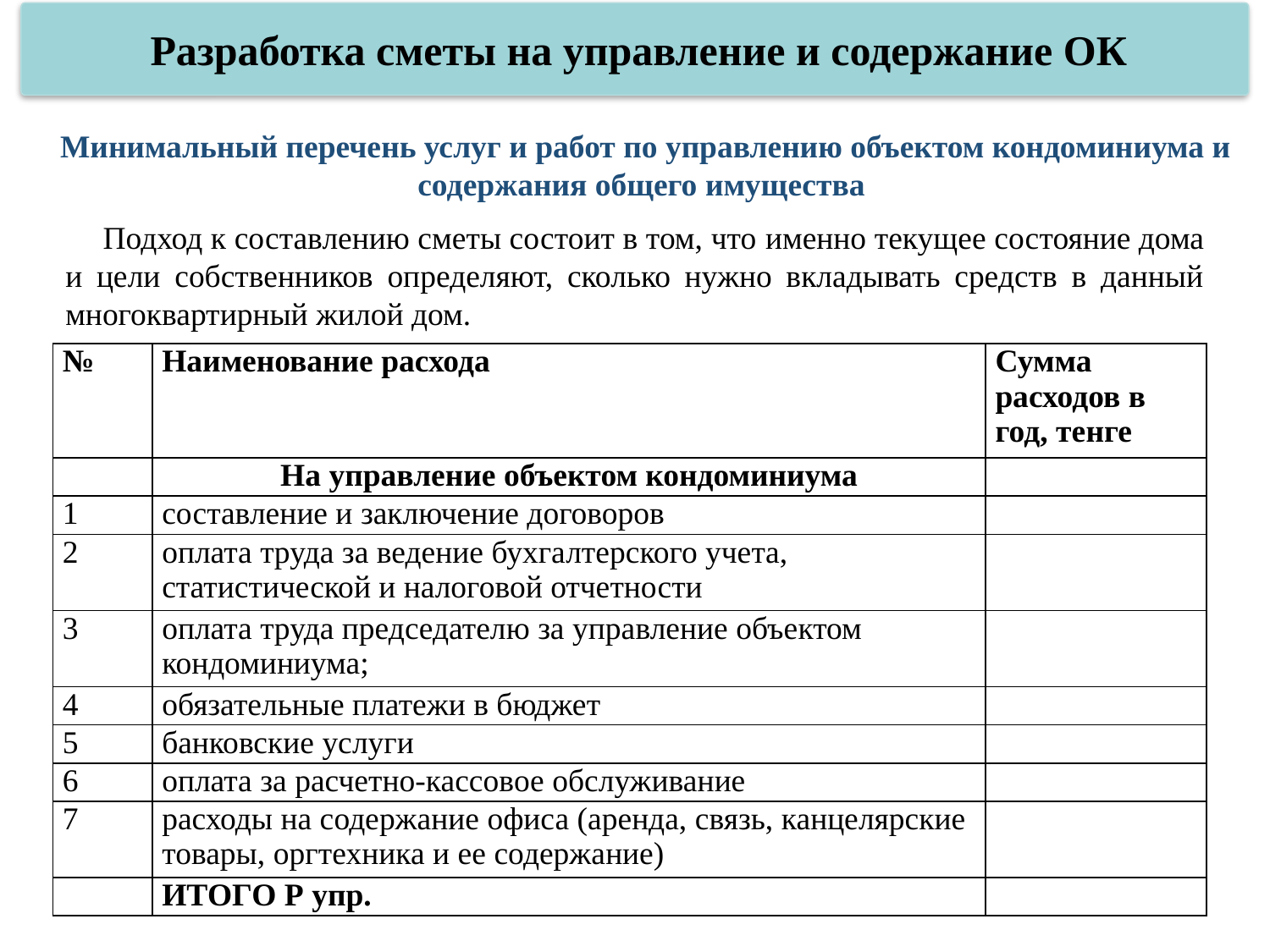

Разработка сметы на управление и содержание ОК
Минимальный перечень услуг и работ по управлению объектом кондоминиума и содержания общего имущества
Подход к составлению сметы состоит в том, что именно текущее состояние дома и цели собственников определяют, сколько нужно вкладывать средств в данный многоквартирный жилой дом.
| № | Наименование расхода | Сумма расходов в год, тенге |
| --- | --- | --- |
|  | На управление объектом кондоминиума |  |
| 1 | составление и заключение договоров |  |
| 2 | оплата труда за ведение бухгалтерского учета, статистической и налоговой отчетности |  |
| 3 | оплата труда председателю за управление объектом кондоминиума; |  |
| 4 | обязательные платежи в бюджет |  |
| 5 | банковские услуги |  |
| 6 | оплата за расчетно-кассовое обслуживание |  |
| 7 | расходы на содержание офиса (аренда, связь, канцелярские товары, оргтехника и ее содержание) |  |
|  | ИТОГО Р упр. |  |